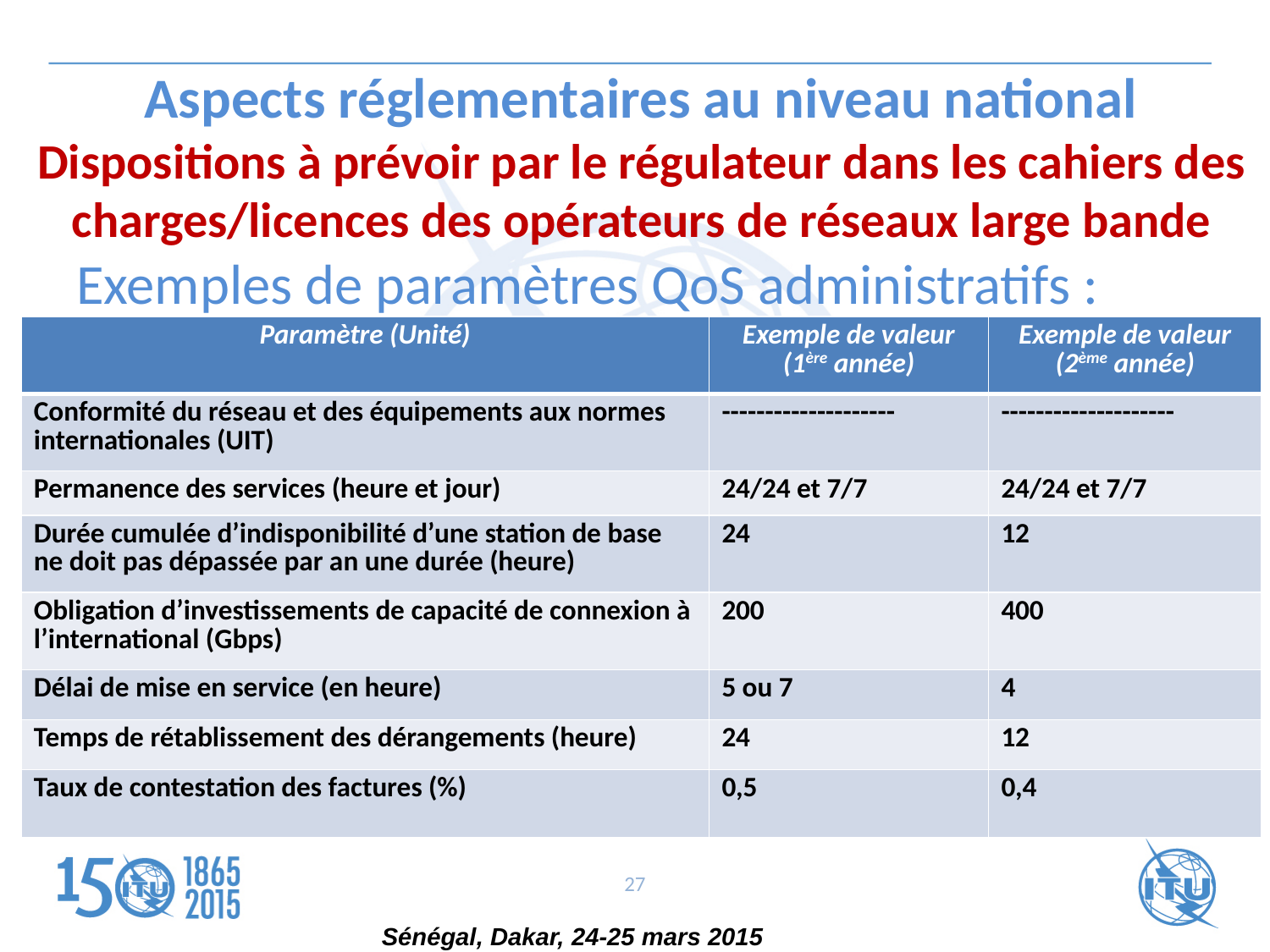

Aspects réglementaires au niveau national
Dispositions à prévoir par le régulateur dans les cahiers des charges/licences des opérateurs de réseaux large bande
Exemples de paramètres QoS administratifs :

| Paramètre (Unité) | Exemple de valeur (1ère année) | Exemple de valeur (2ème année) |
| --- | --- | --- |
| Conformité du réseau et des équipements aux normes internationales (UIT) | -------------------- | -------------------- |
| Permanence des services (heure et jour) | 24/24 et 7/7 | 24/24 et 7/7 |
| Durée cumulée d’indisponibilité d’une station de base ne doit pas dépassée par an une durée (heure) | 24 | 12 |
| Obligation d’investissements de capacité de connexion à l’international (Gbps) | 200 | 400 |
| Délai de mise en service (en heure) | 5 ou 7 | 4 |
| Temps de rétablissement des dérangements (heure) | 24 | 12 |
| Taux de contestation des factures (%) | 0,5 | 0,4 |
27
Sénégal, Dakar, 24-25 mars 2015